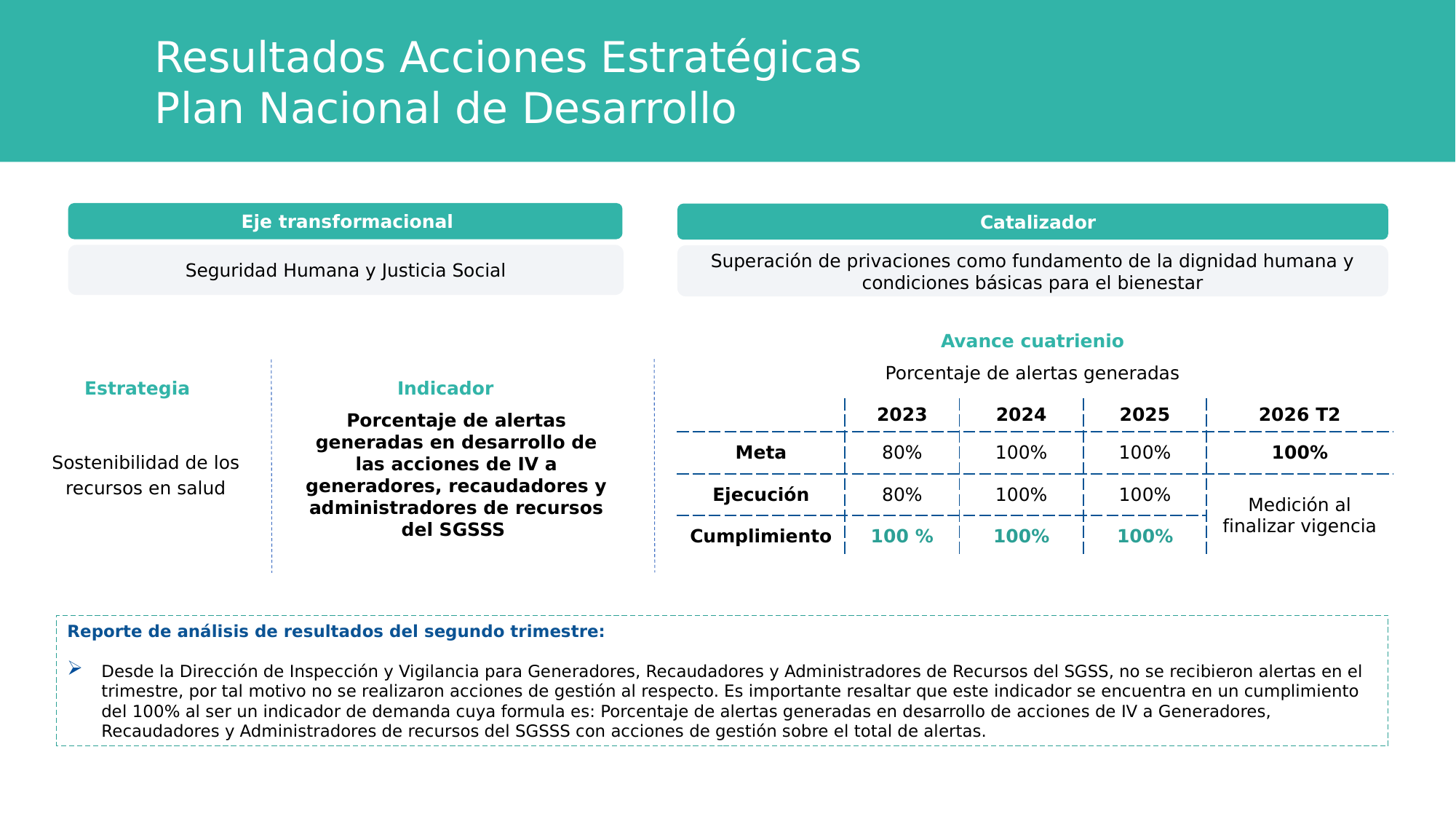

Resultados Acciones Estratégicas Plan Nacional de Desarrollo
Eje transformacional
Catalizador
Seguridad Humana y Justicia Social
Superación de privaciones como fundamento de la dignidad humana y condiciones básicas para el bienestar
Avance cuatrienio
Porcentaje de alertas generadas
Indicador
Estrategia

Porcentaje de alertas generadas en desarrollo de las acciones de IV a generadores, recaudadores y administradores de recursos del SGSSS
|  | 2023 | 2024 | 2025 | 2026 T2 |
| --- | --- | --- | --- | --- |
| Meta | 80% | 100% | 100% | 100% |
| Ejecución | 80% | 100% | 100% | Medición al finalizar vigencia |
| Cumplimiento | 100 % | 100% | 100% |  |
Sostenibilidad de los recursos en salud
Reporte de análisis de resultados del segundo trimestre:

Desde la Dirección de Inspección y Vigilancia para Generadores, Recaudadores y Administradores de Recursos del SGSS, no se recibieron alertas en el trimestre, por tal motivo no se realizaron acciones de gestión al respecto. Es importante resaltar que este indicador se encuentra en un cumplimiento del 100% al ser un indicador de demanda cuya formula es: Porcentaje de alertas generadas en desarrollo de acciones de IV a Generadores, Recaudadores y Administradores de recursos del SGSSS con acciones de gestión sobre el total de alertas.